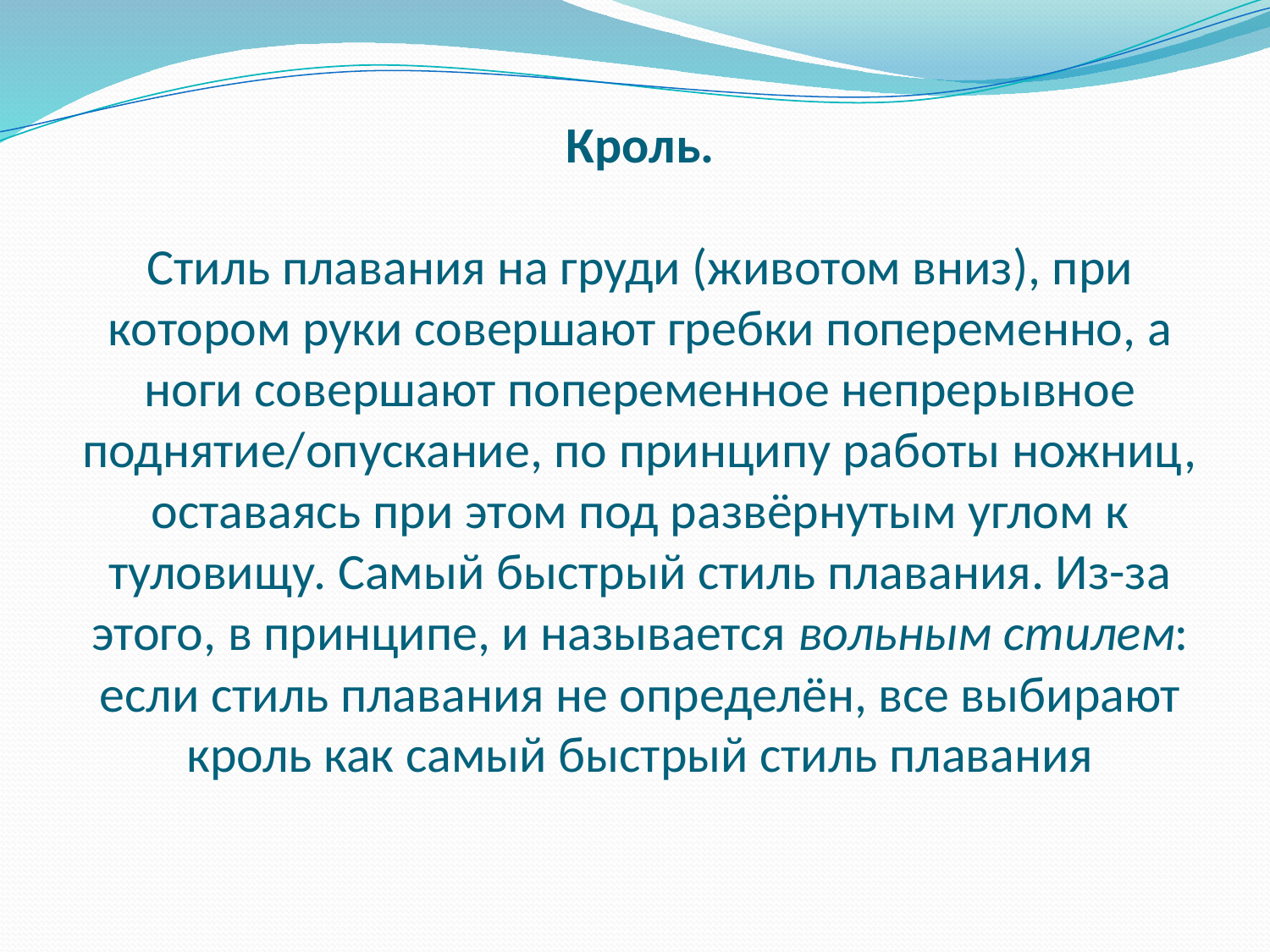

# Кроль. Стиль плавания на груди (животом вниз), при котором руки совершают гребки попеременно, а ноги совершают попеременное непрерывное поднятие/опускание, по принципу работы ножниц, оставаясь при этом под развёрнутым углом к туловищу. Самый быстрый стиль плавания. Из-за этого, в принципе, и называется вольным стилем: если стиль плавания не определён, все выбирают кроль как самый быстрый стиль плавания